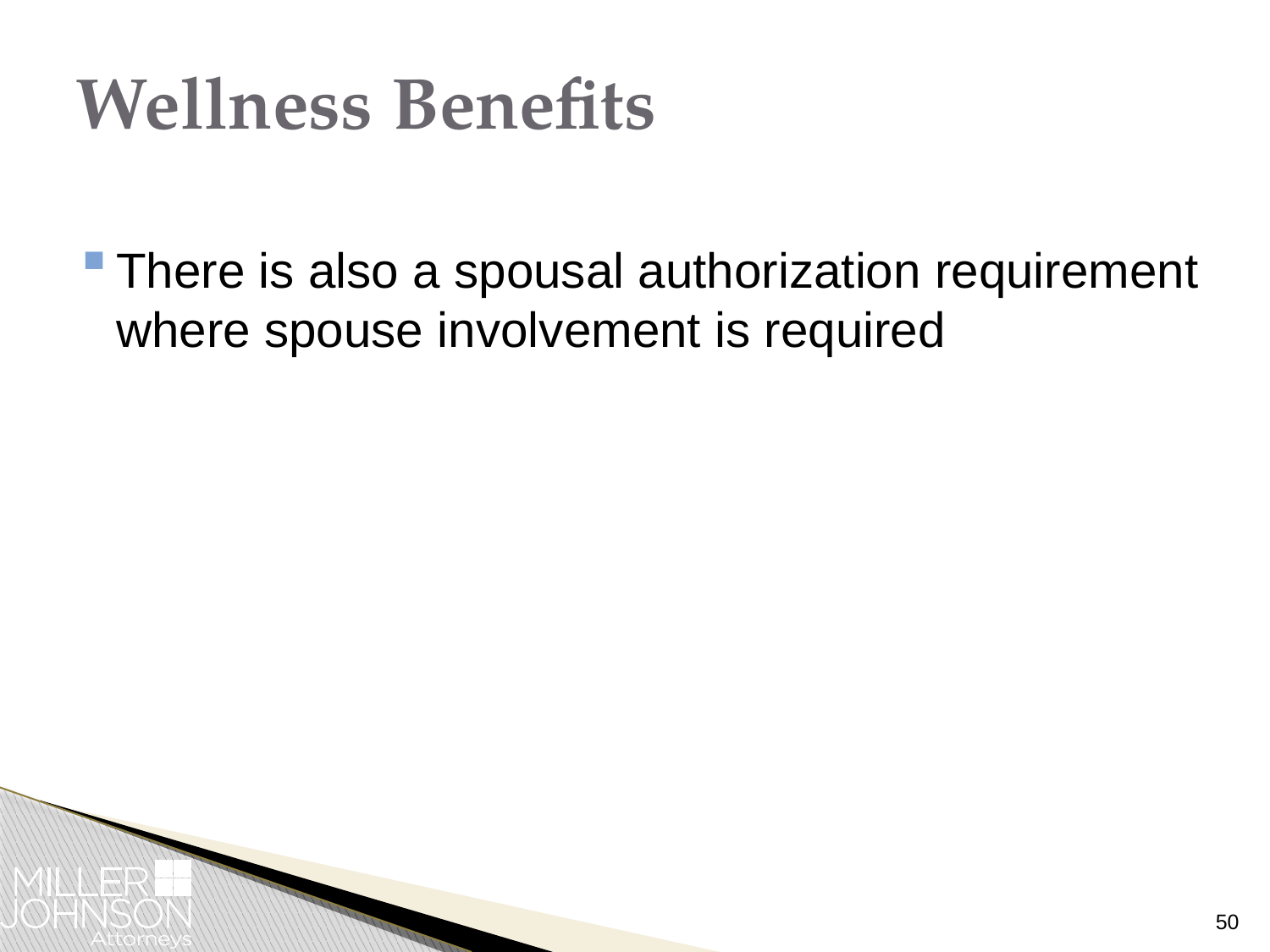

# Wellness Benefits
There is also a spousal authorization requirement where spouse involvement is required
50